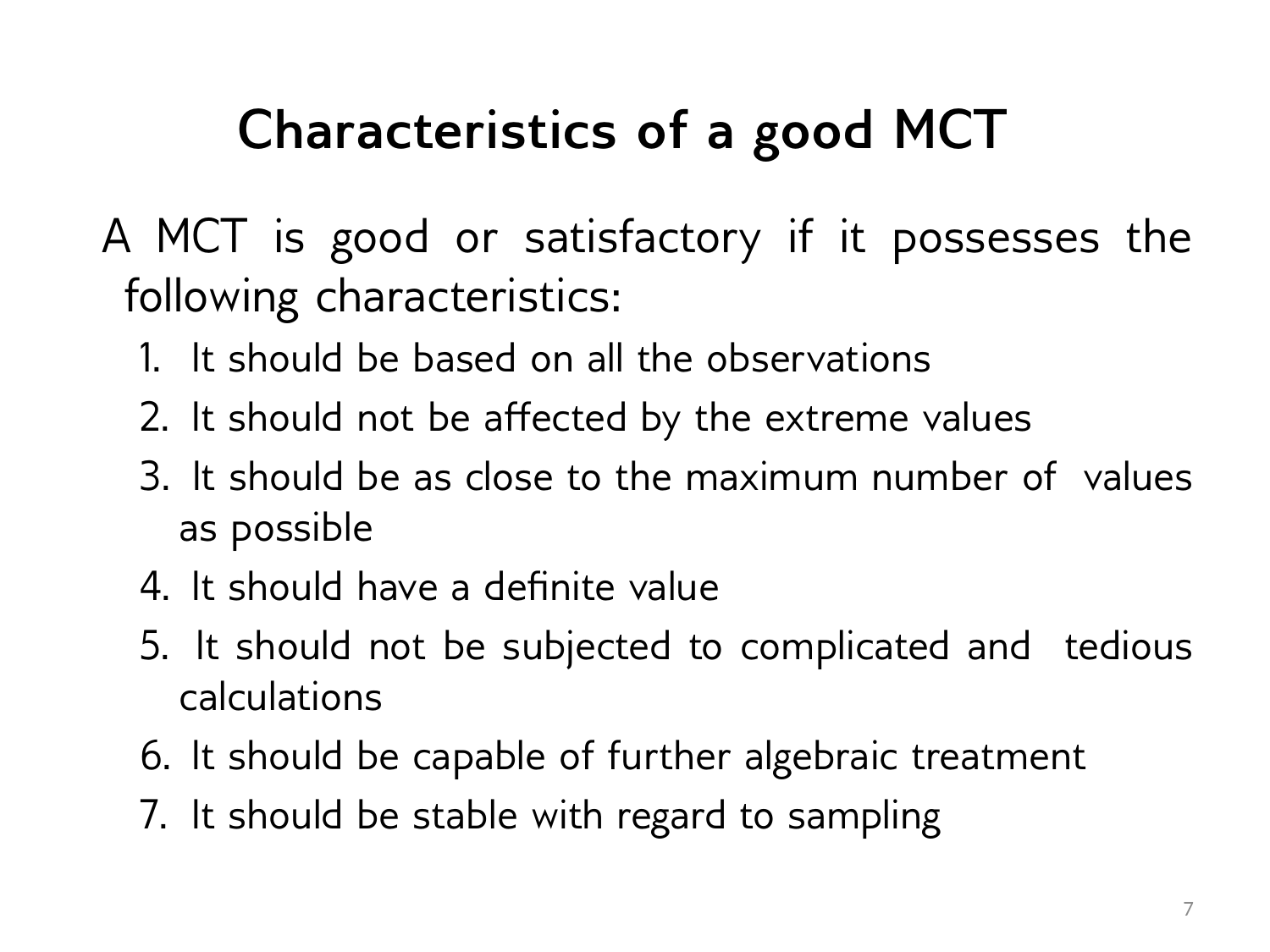

# Characteristics of a good MCT
 A MCT is good or satisfactory if it possesses the following characteristics:
 It should be based on all the observations
 It should not be affected by the extreme values
 It should be as close to the maximum number of  values as possible
 It should have a definite value
 It should not be subjected to complicated and  tedious calculations
 It should be capable of further algebraic treatment
 It should be stable with regard to sampling
7